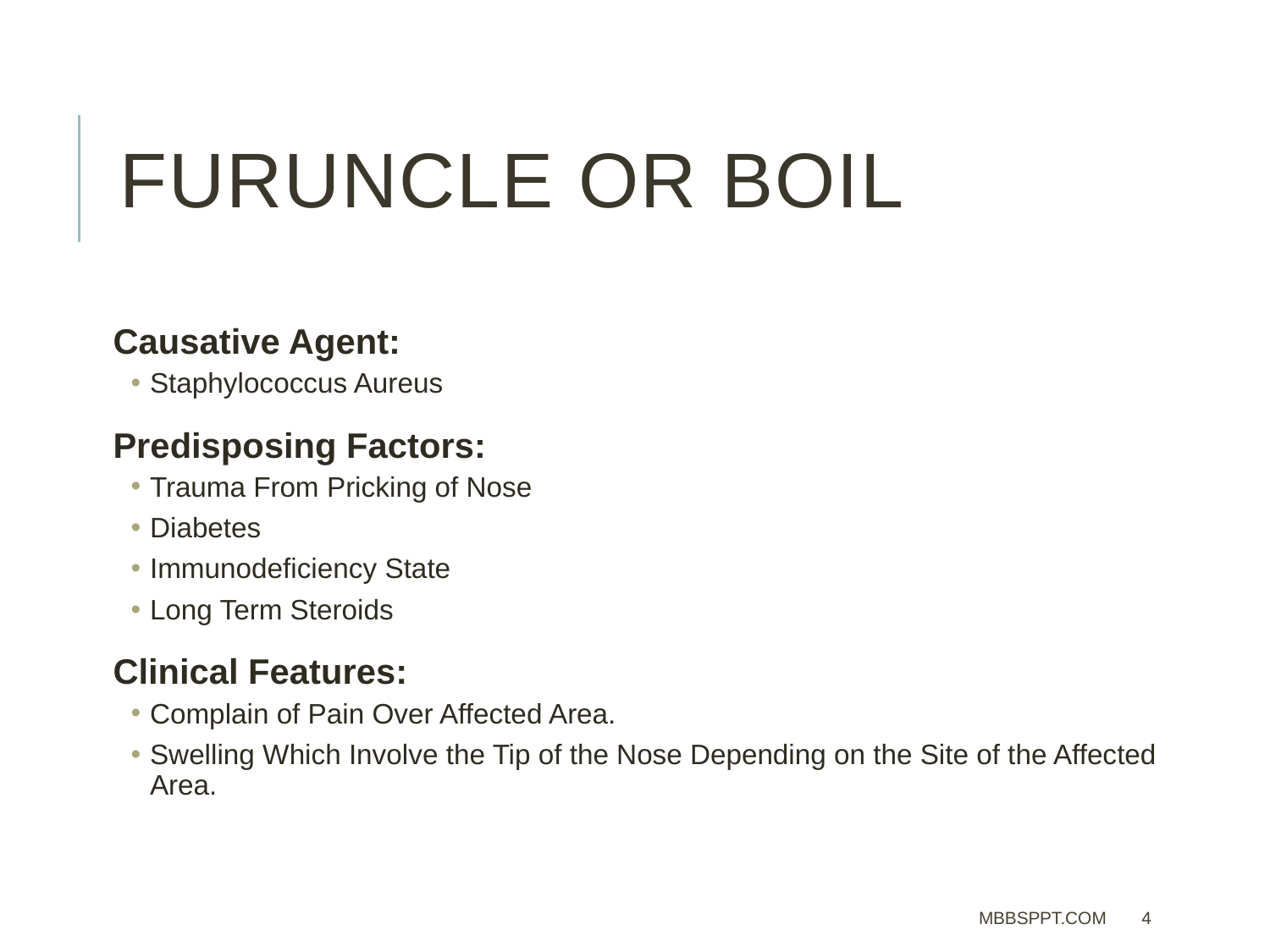

FURUNCLE OR BOIL
Causative Agent:
Staphylococcus Aureus
Predisposing Factors:
Trauma From Pricking of Nose
Diabetes
Immunodeficiency State
Long Term Steroids
Clinical Features:
Complain of Pain Over Affected Area.
Swelling Which Involve the Tip of the Nose Depending on the Site of the Affected Area.
MBBSPPT.COM
4